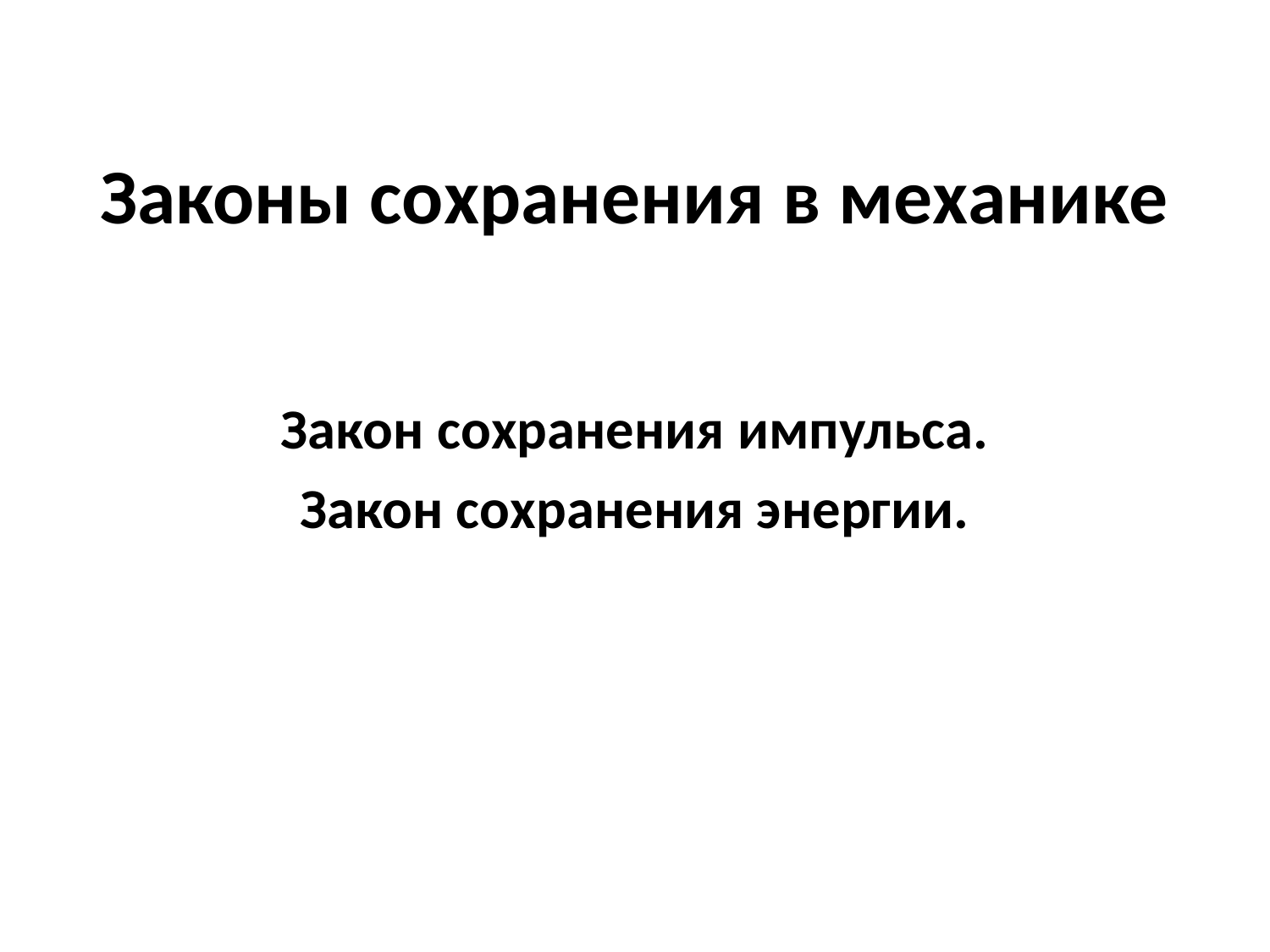

# Законы сохранения в механике

Закон сохранения импульса.
Закон сохранения энергии.